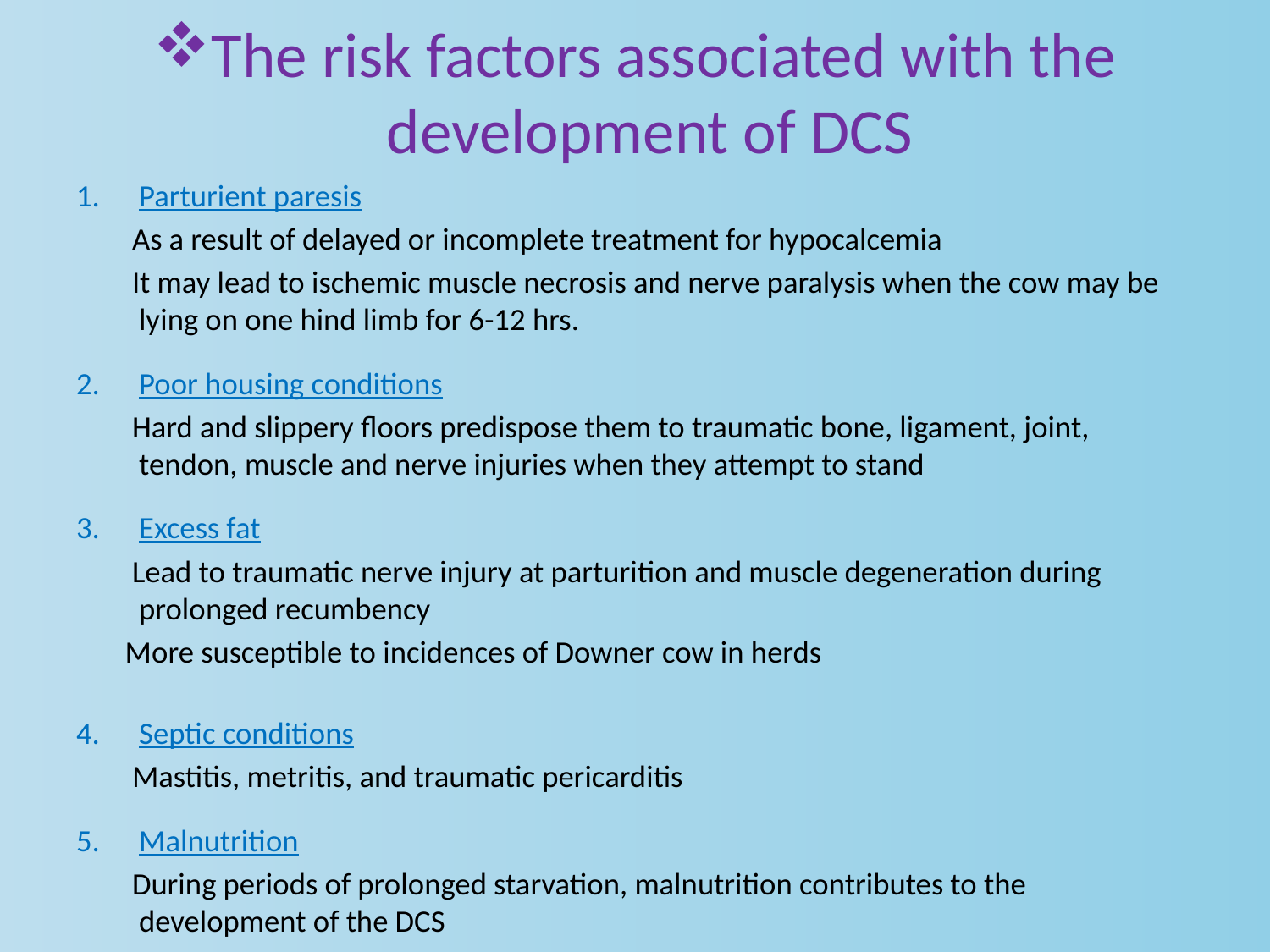

# The risk factors associated with the development of DCS
Parturient paresis
        As a result of delayed or incomplete treatment for hypocalcemia
        It may lead to ischemic muscle necrosis and nerve paralysis when the cow may be lying on one hind limb for 6-12 hrs.

Poor housing conditions
        Hard and slippery floors predispose them to traumatic bone, ligament, joint, tendon, muscle and nerve injuries when they attempt to stand

Excess fat
        Lead to traumatic nerve injury at parturition and muscle degeneration during prolonged recumbency
       More susceptible to incidences of Downer cow in herds

Septic conditions
        Mastitis, metritis, and traumatic pericarditis

Malnutrition
        During periods of prolonged starvation, malnutrition contributes to the development of the DCS